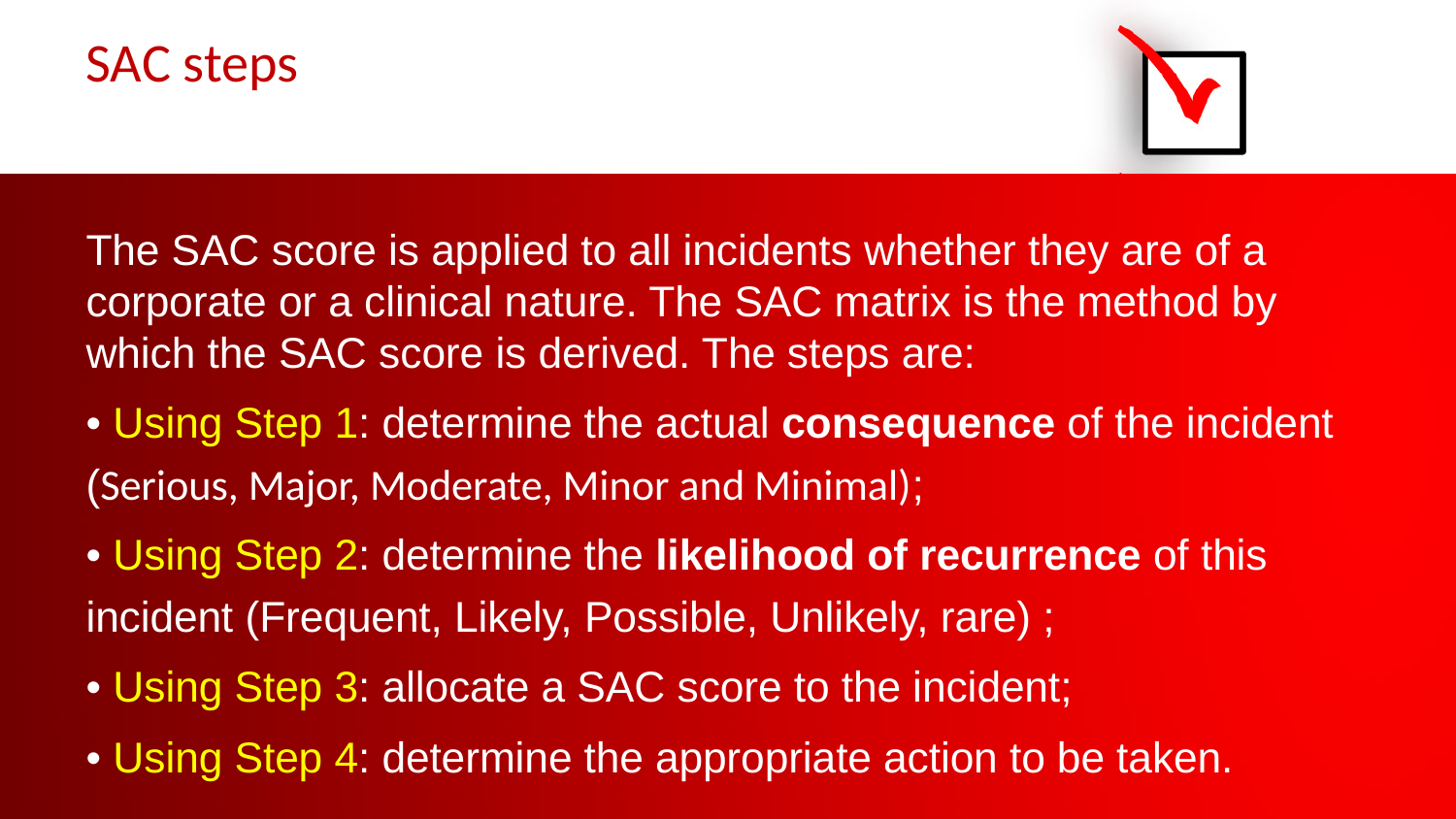

# SAC steps
The SAC score is applied to all incidents whether they are of a corporate or a clinical nature. The SAC matrix is the method by which the SAC score is derived. The steps are:
• Using Step 1: determine the actual consequence of the incident (Serious, Major, Moderate, Minor and Minimal);
• Using Step 2: determine the likelihood of recurrence of this incident (Frequent, Likely, Possible, Unlikely, rare) ;
• Using Step 3: allocate a SAC score to the incident;
• Using Step 4: determine the appropriate action to be taken.